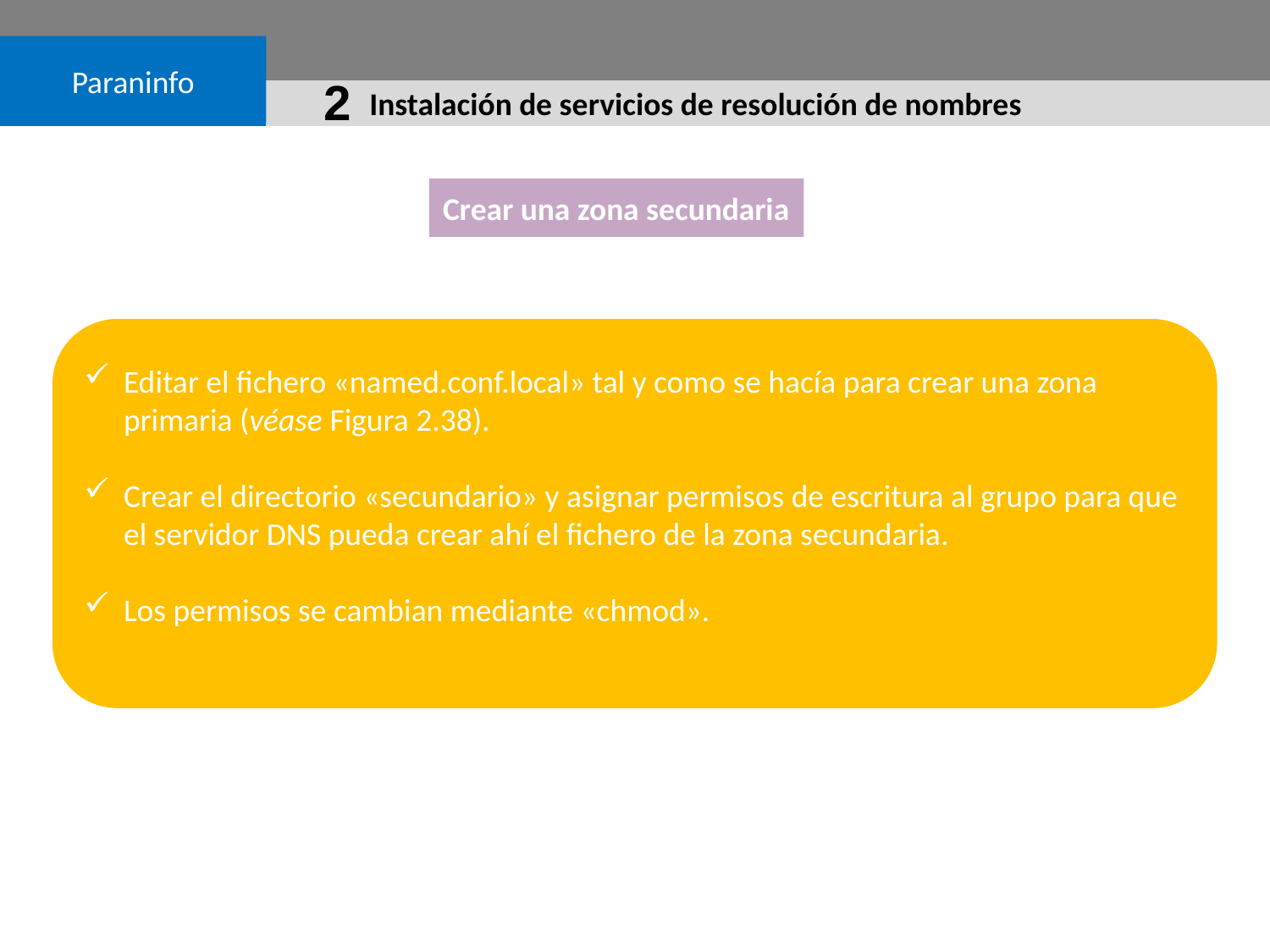

Crear una zona secundaria
Editar el fichero «named.conf.local» tal y como se hacía para crear una zona primaria (véase Figura 2.38).

Crear el directorio «secundario» y asignar permisos de escritura al grupo para que el servidor DNS pueda crear ahí el fichero de la zona secundaria.

Los permisos se cambian mediante «chmod».